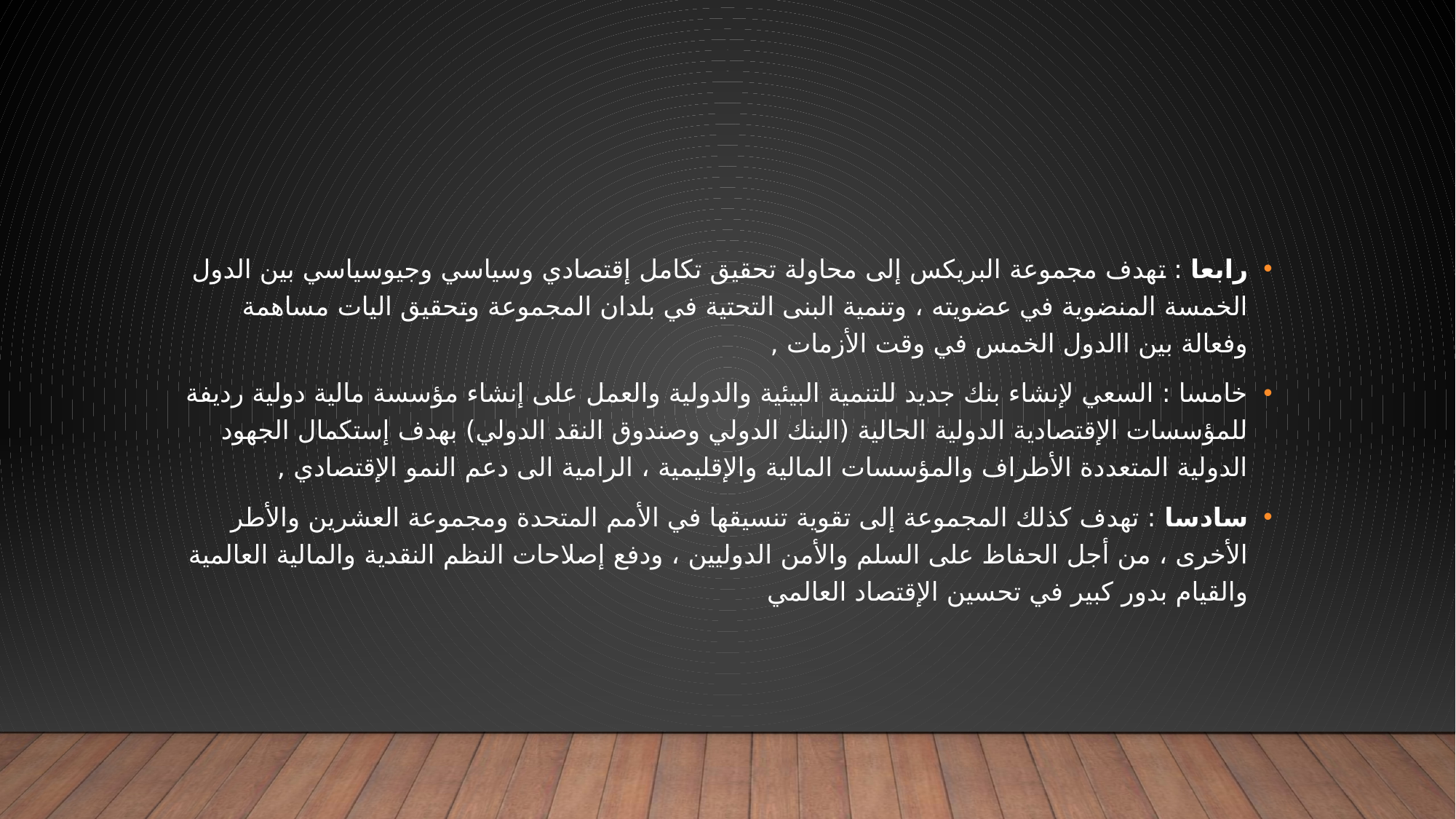

#
رابعا : تهدف مجموعة البريكس إلى محاولة تحقيق تكامل إقتصادي وسياسي وجيوسياسي بين الدول الخمسة المنضوية في عضويته ، وتنمية البنى التحتية في بلدان المجموعة وتحقيق اليات مساهمة وفعالة بين االدول الخمس في وقت الأزمات ,
خامسا : السعي لإنشاء بنك جديد للتنمية البيئية والدولية والعمل على إنشاء مؤسسة مالية دولية رديفة للمؤسسات الإقتصادية الدولية الحالية (البنك الدولي وصندوق النقد الدولي) بهدف إستكمال الجهود الدولية المتعددة الأطراف والمؤسسات المالية والإقليمية ، الرامية الى دعم النمو الإقتصادي ,
سادسا : تهدف كذلك المجموعة إلى تقوية تنسيقها في الأمم المتحدة ومجموعة العشرين والأطر الأخرى ، من أجل الحفاظ على السلم والأمن الدوليين ، ودفع إصلاحات النظم النقدية والمالية العالمية والقيام بدور كبير في تحسين الإقتصاد العالمي